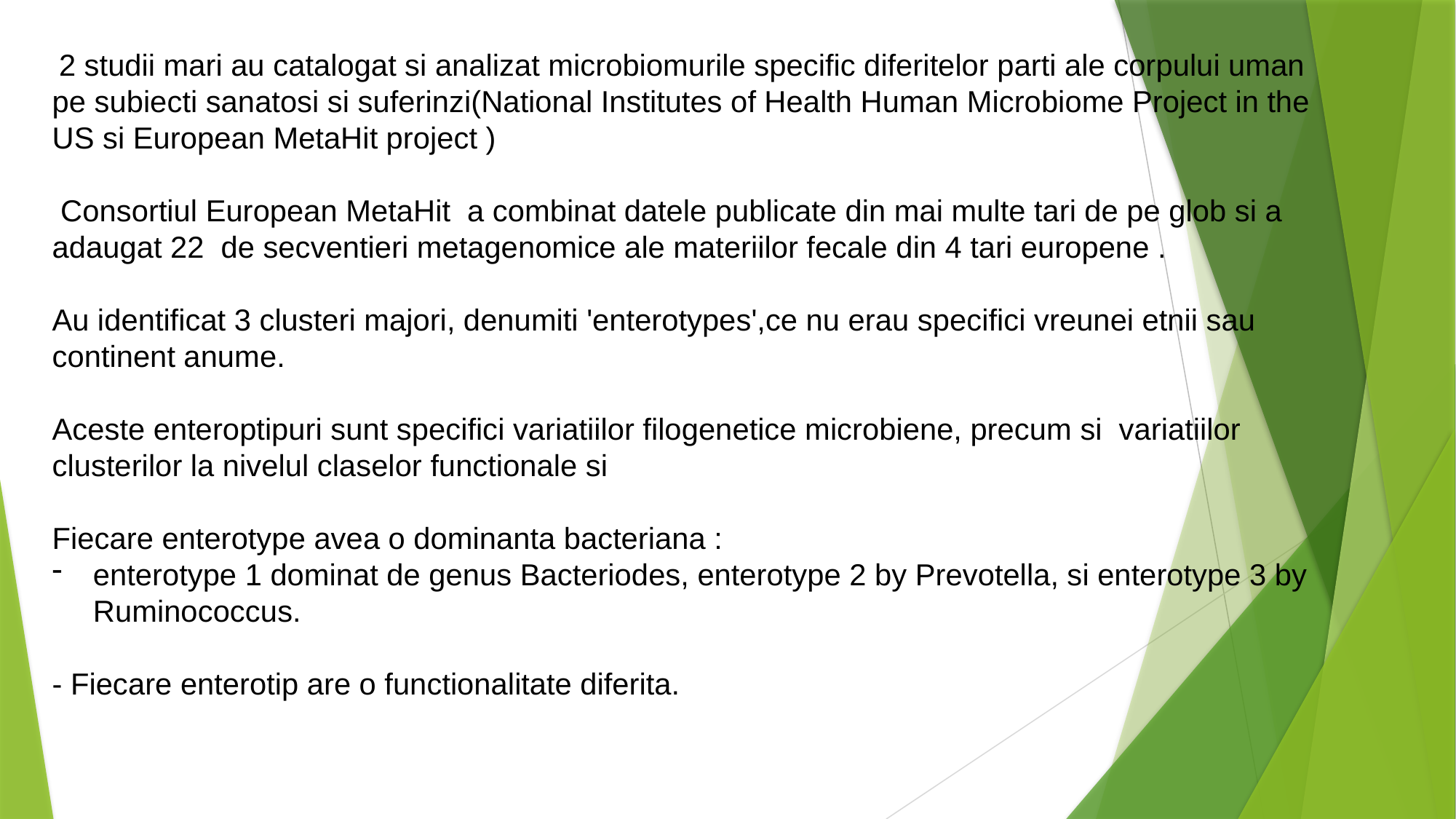

2 studii mari au catalogat si analizat microbiomurile specific diferitelor parti ale corpului uman pe subiecti sanatosi si suferinzi(National Institutes of Health Human Microbiome Project in the US si European MetaHit project )

 Consortiul European MetaHit  a combinat datele publicate din mai multe tari de pe glob si a adaugat 22  de secventieri metagenomice ale materiilor fecale din 4 tari europene .

Au identificat 3 clusteri majori, denumiti 'enterotypes',ce nu erau specifici vreunei etnii sau continent anume.

Aceste enteroptipuri sunt specifici variatiilor filogenetice microbiene, precum si  variatiilor clusterilor la nivelul claselor functionale si

Fiecare enterotype avea o dominanta bacteriana :
enterotype 1 dominat de genus Bacteriodes, enterotype 2 by Prevotella, si enterotype 3 by Ruminococcus.

- Fiecare enterotip are o functionalitate diferita.